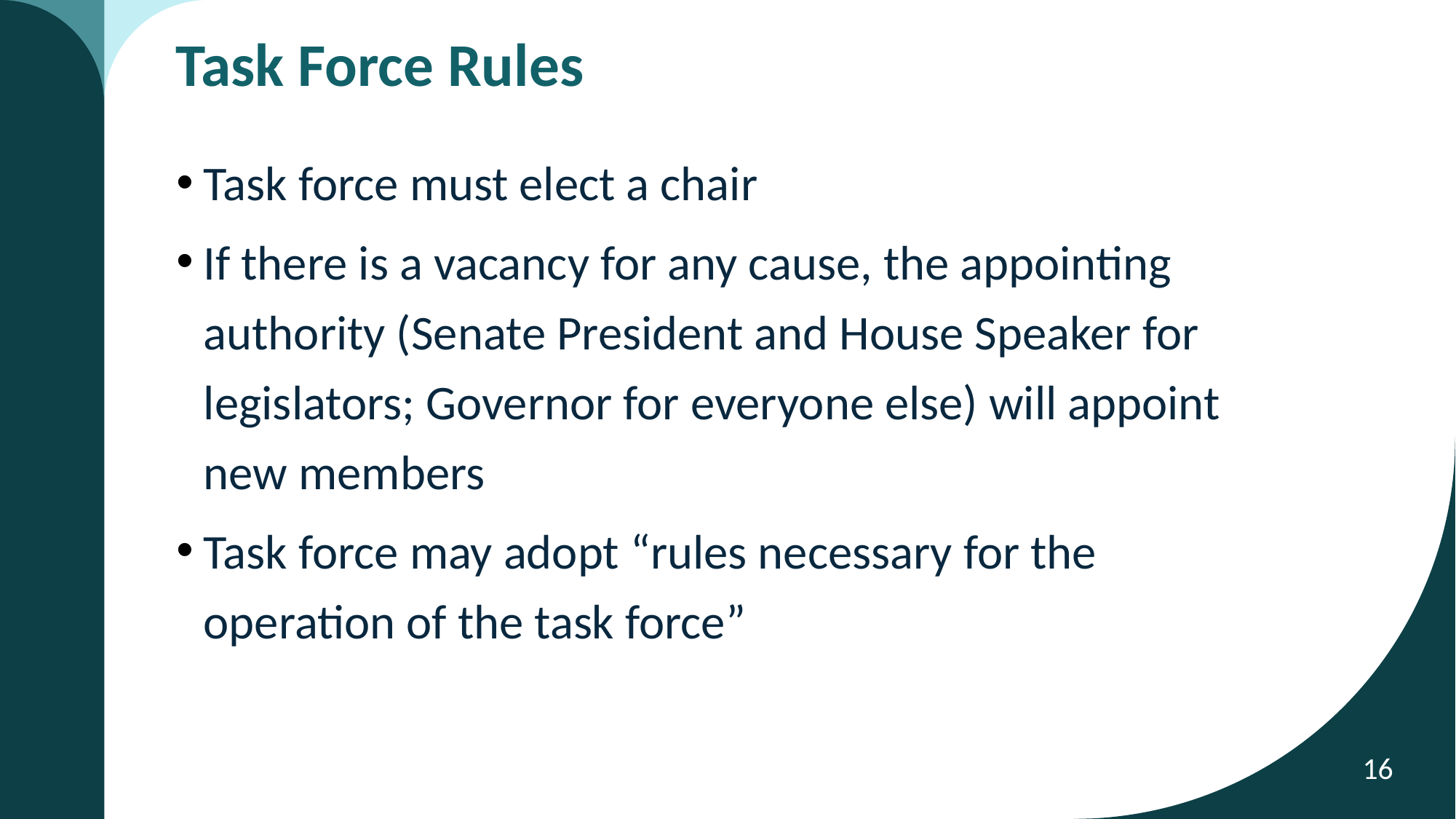

# Task Force Rules
Task force must elect a chair
If there is a vacancy for any cause, the appointing authority (Senate President and House Speaker for legislators; Governor for everyone else) will appoint new members
Task force may adopt “rules necessary for the operation of the task force”

16